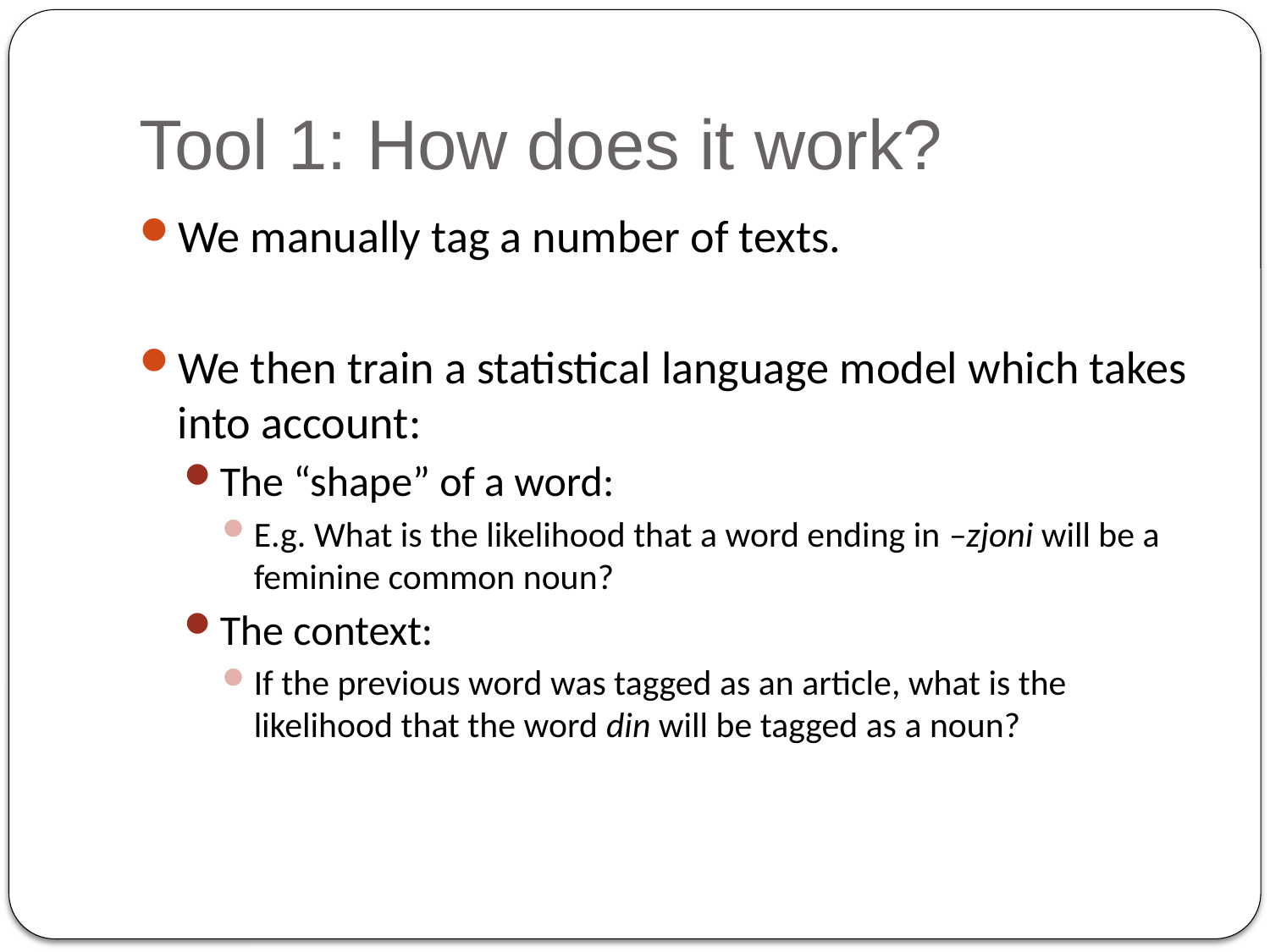

# Tool 1: How does it work?
We manually tag a number of texts.

We then train a statistical language model which takes into account:
The “shape” of a word:
E.g. What is the likelihood that a word ending in –zjoni will be a feminine common noun?
The context:
If the previous word was tagged as an article, what is the likelihood that the word din will be tagged as a noun?